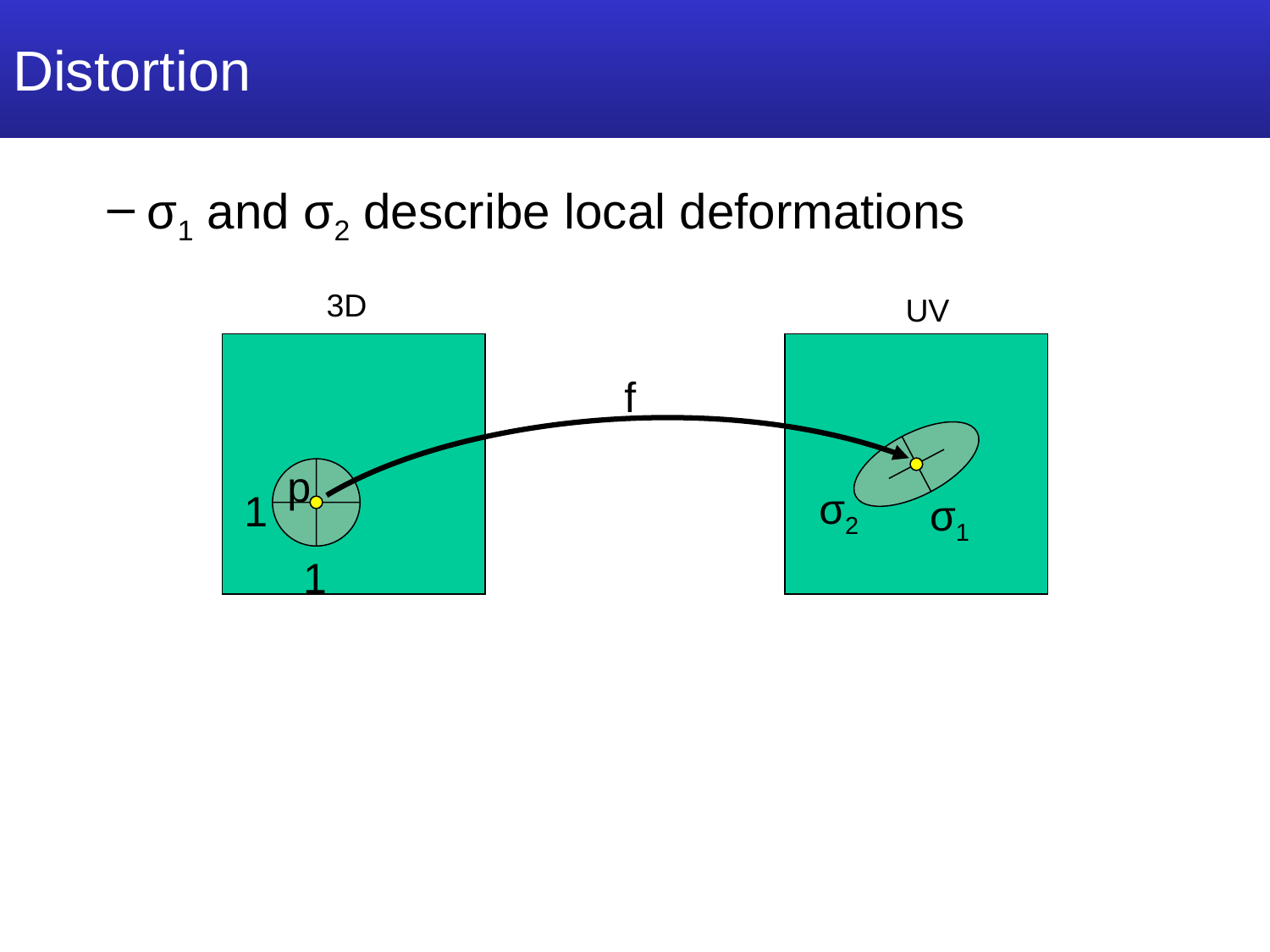

# Distortion
σ1 and σ2 describe local deformations

3D
UV

f

p

σ2
1
σ1

1